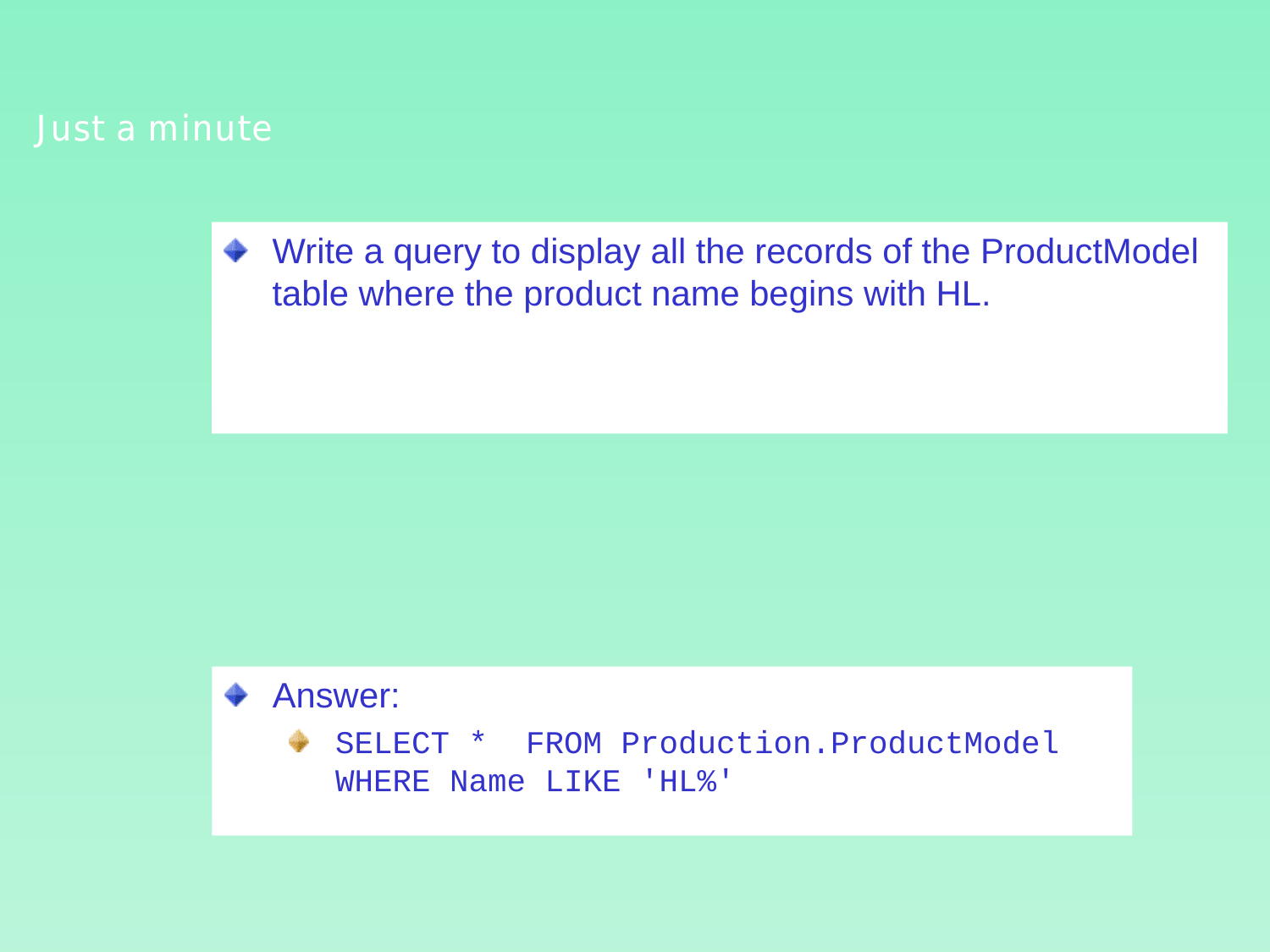

Just a minute
Write a query to display all the records of the ProductModel table where the product name begins with HL.
Answer:
SELECT *  FROM Production.ProductModel WHERE Name LIKE 'HL%'